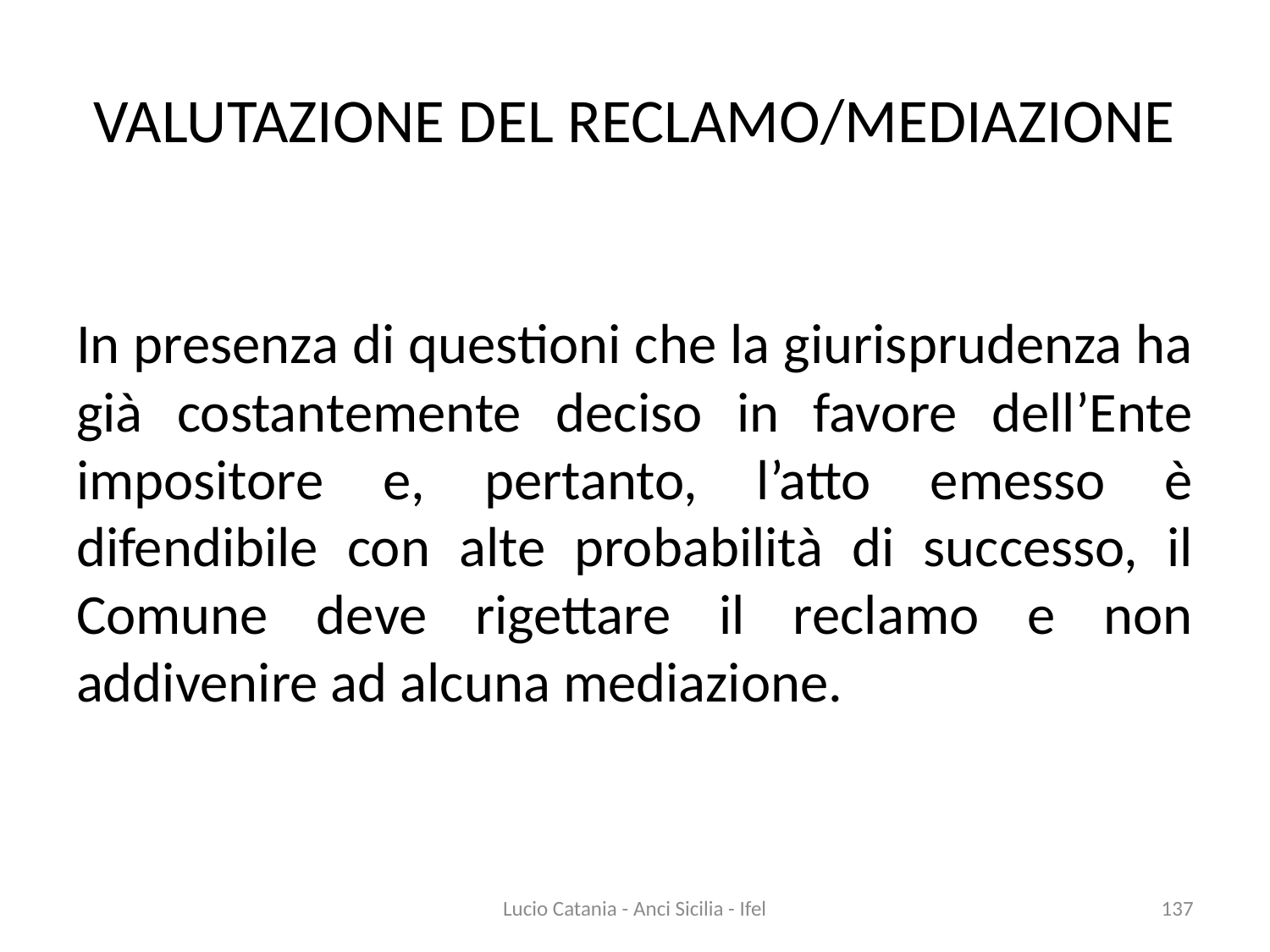

# VALUTAZIONE DEL RECLAMO/MEDIAZIONE

In presenza di questioni che la giurisprudenza ha già costantemente deciso in favore dell’Ente impositore e, pertanto, l’atto emesso è difendibile con alte probabilità di successo, il Comune deve rigettare il reclamo e non addivenire ad alcuna mediazione.

Lucio Catania - Anci Sicilia - Ifel
137